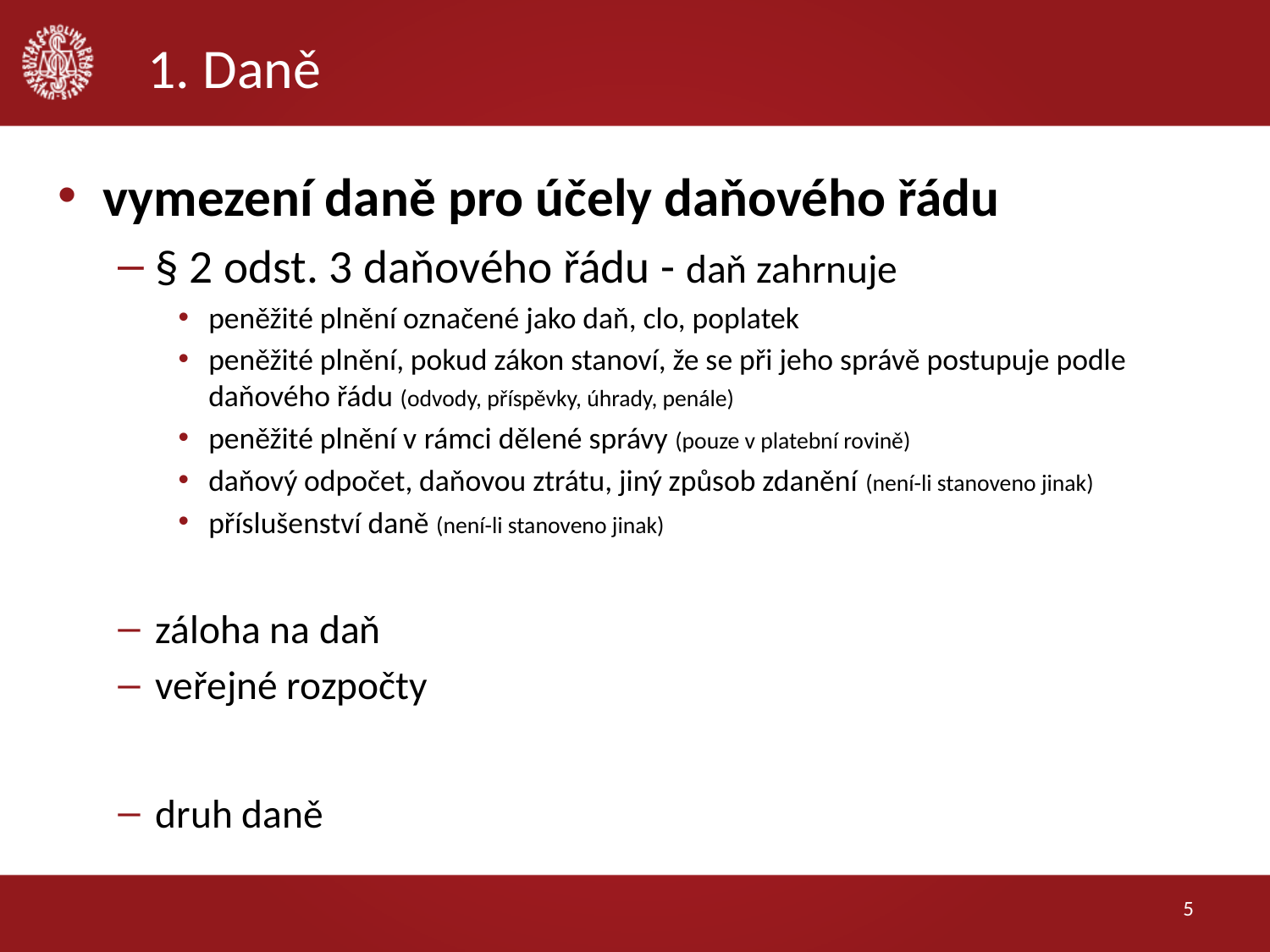

# 1. Daně
vymezení daně pro účely daňového řádu
§ 2 odst. 3 daňového řádu - daň zahrnuje
peněžité plnění označené jako daň, clo, poplatek
peněžité plnění, pokud zákon stanoví, že se při jeho správě postupuje podle daňového řádu (odvody, příspěvky, úhrady, penále)
peněžité plnění v rámci dělené správy (pouze v platební rovině)
daňový odpočet, daňovou ztrátu, jiný způsob zdanění (není-li stanoveno jinak)
příslušenství daně (není-li stanoveno jinak)

záloha na daň
veřejné rozpočty

druh daně
5